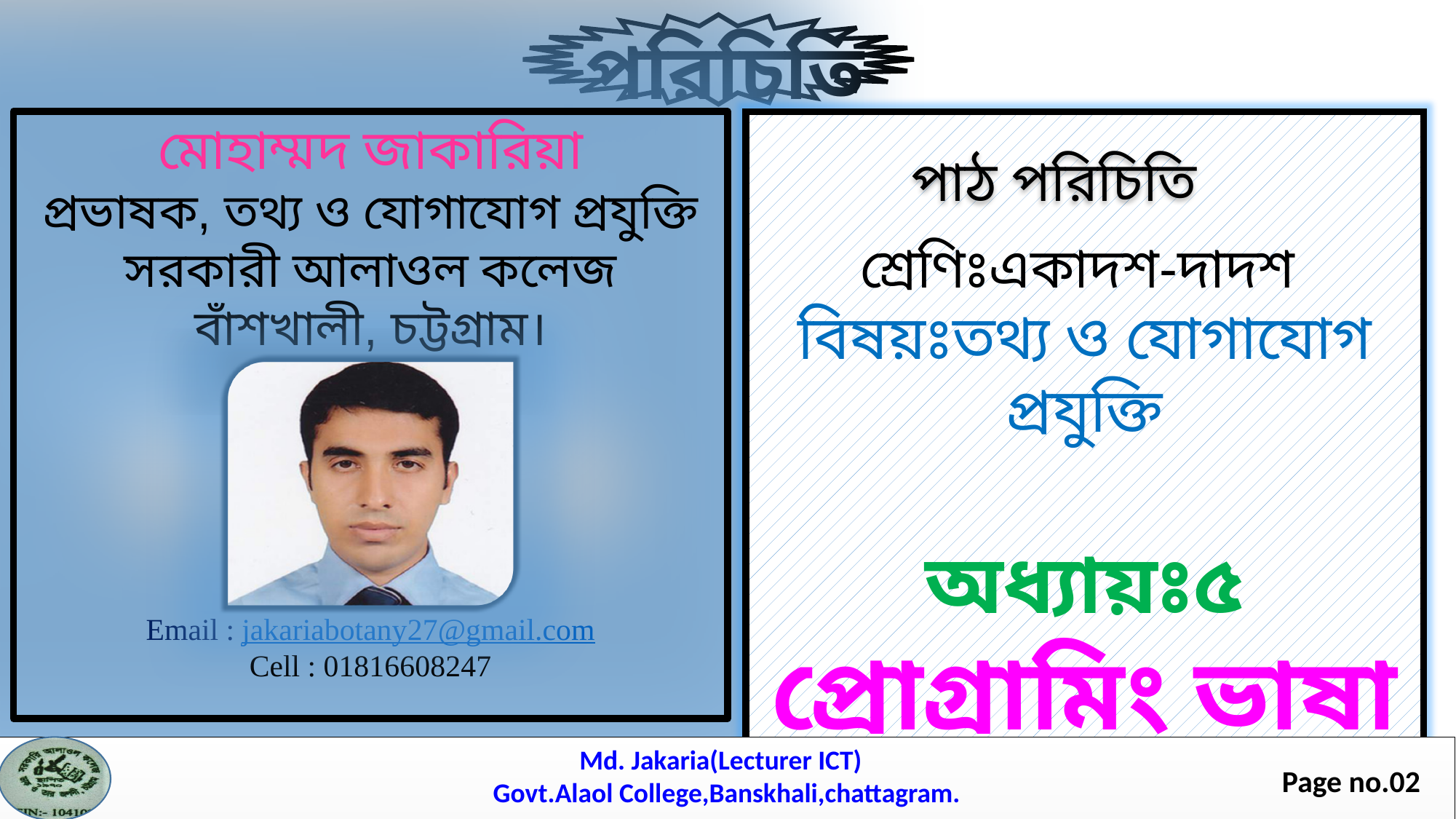

পরিচিতি

শ্রেণিঃএকাদশ-দাদশ
বিষয়ঃতথ্য ও যোগাযোগ প্রযুক্তি

অধ্যায়ঃ৫
প্রোগ্রামিং ভাষা ও c
 পাঠ পরিচিতি

মোহাম্মদ জাকারিয়া
প্রভাষক, তথ্য ও যোগাযোগ প্রযুক্তি
সরকারী আলাওল কলেজ
বাঁশখালী, চট্টগ্রাম।

Email : jakariabotany27@gmail.com
Cell : 01816608247

Md. Jakaria(Lecturer ICT)
Govt.Alaol College,Banskhali,chattagram.

Page no.02